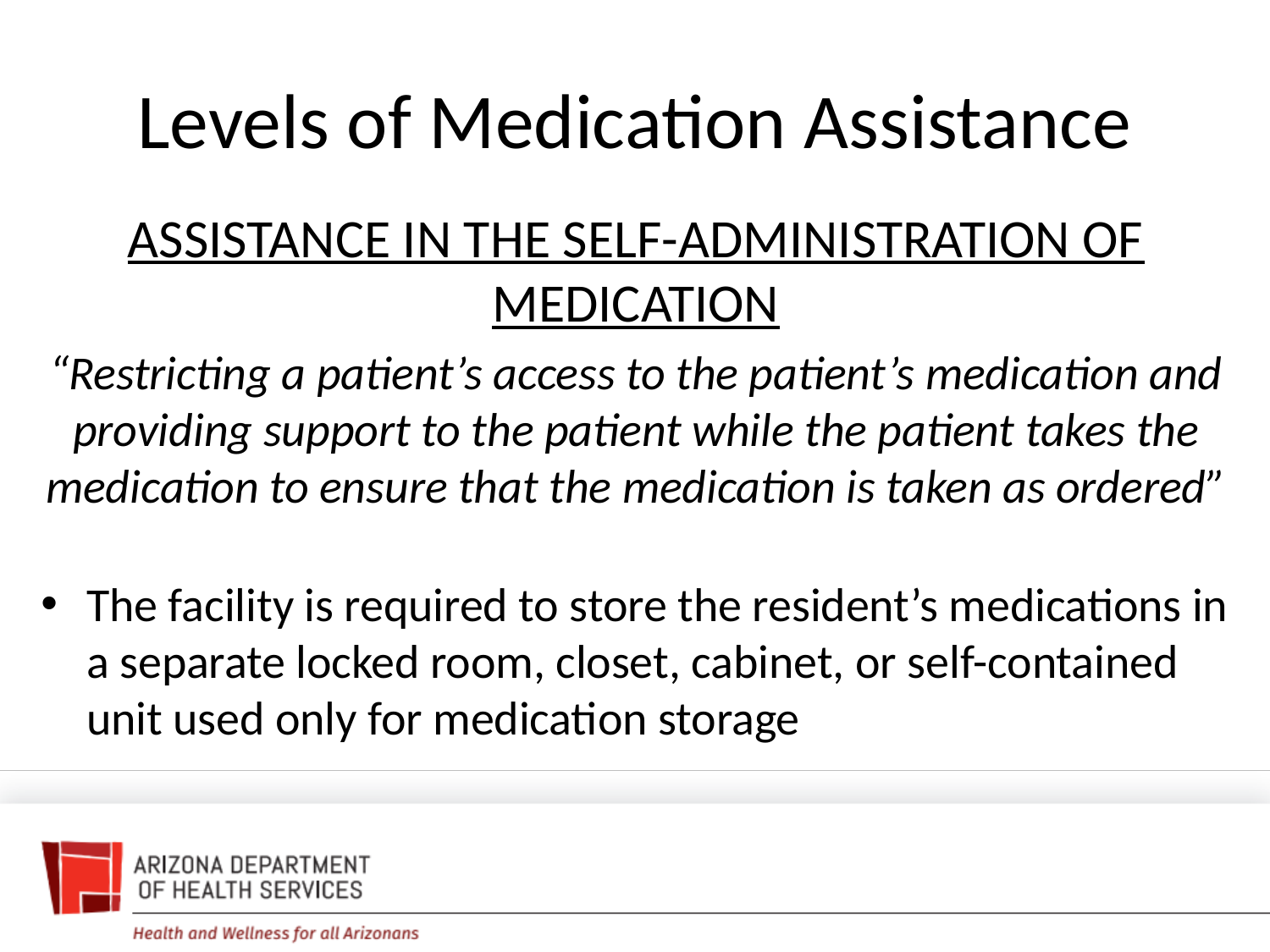

# Levels of Medication Assistance
ASSISTANCE IN THE SELF-ADMINISTRATION OF MEDICATION
“Restricting a patient’s access to the patient’s medication and providing support to the patient while the patient takes the medication to ensure that the medication is taken as ordered”

The facility is required to store the resident’s medications in a separate locked room, closet, cabinet, or self-contained unit used only for medication storage